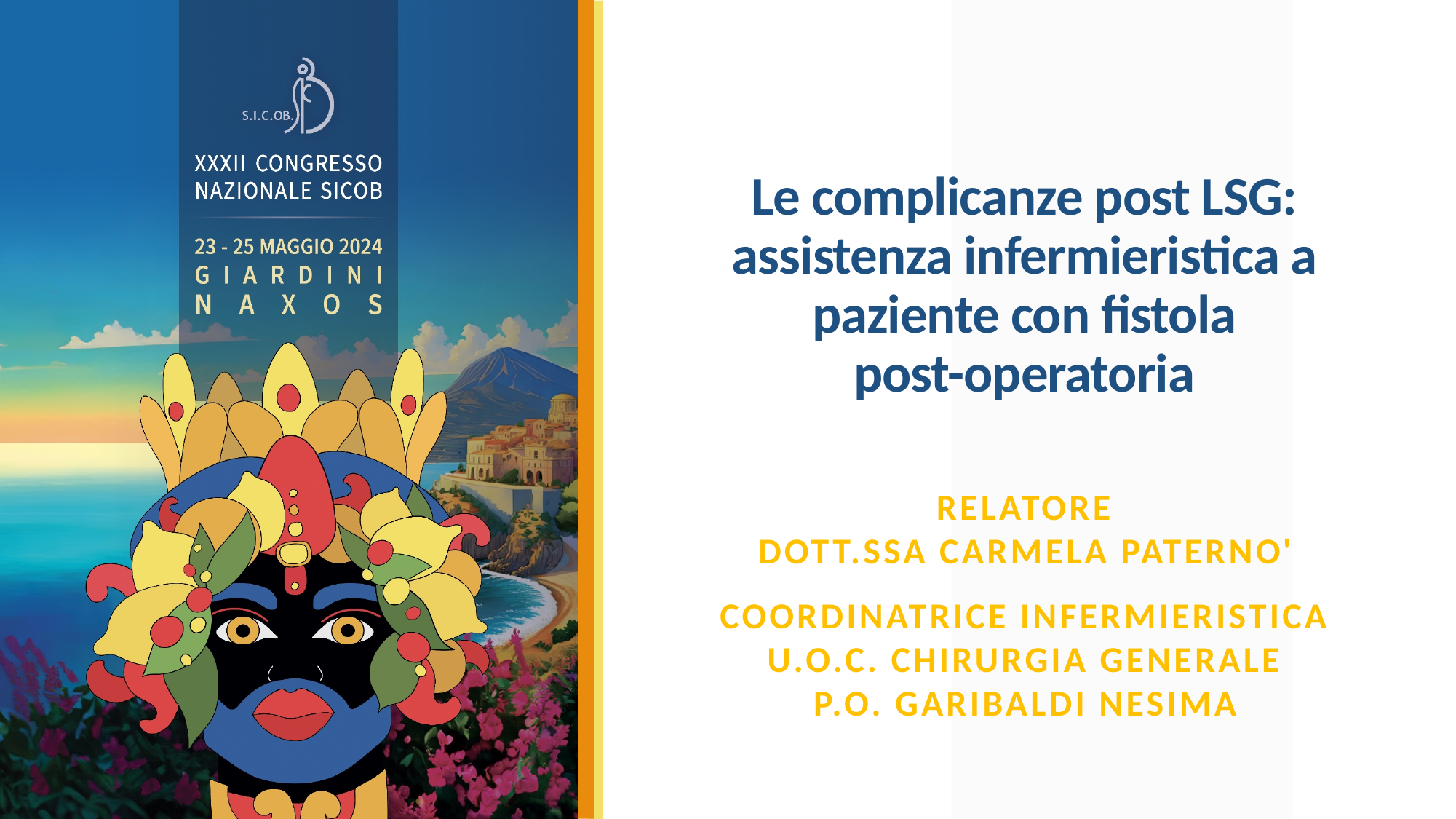

# Le complicanze post LSG: assistenza infermieristica a paziente con fistola post-operatoria
RELATORE
Dott.ssa carmela paterno'
coordinatrice infermieristica u.o.c. chirurgia generale
p.o. garibaldi nesima